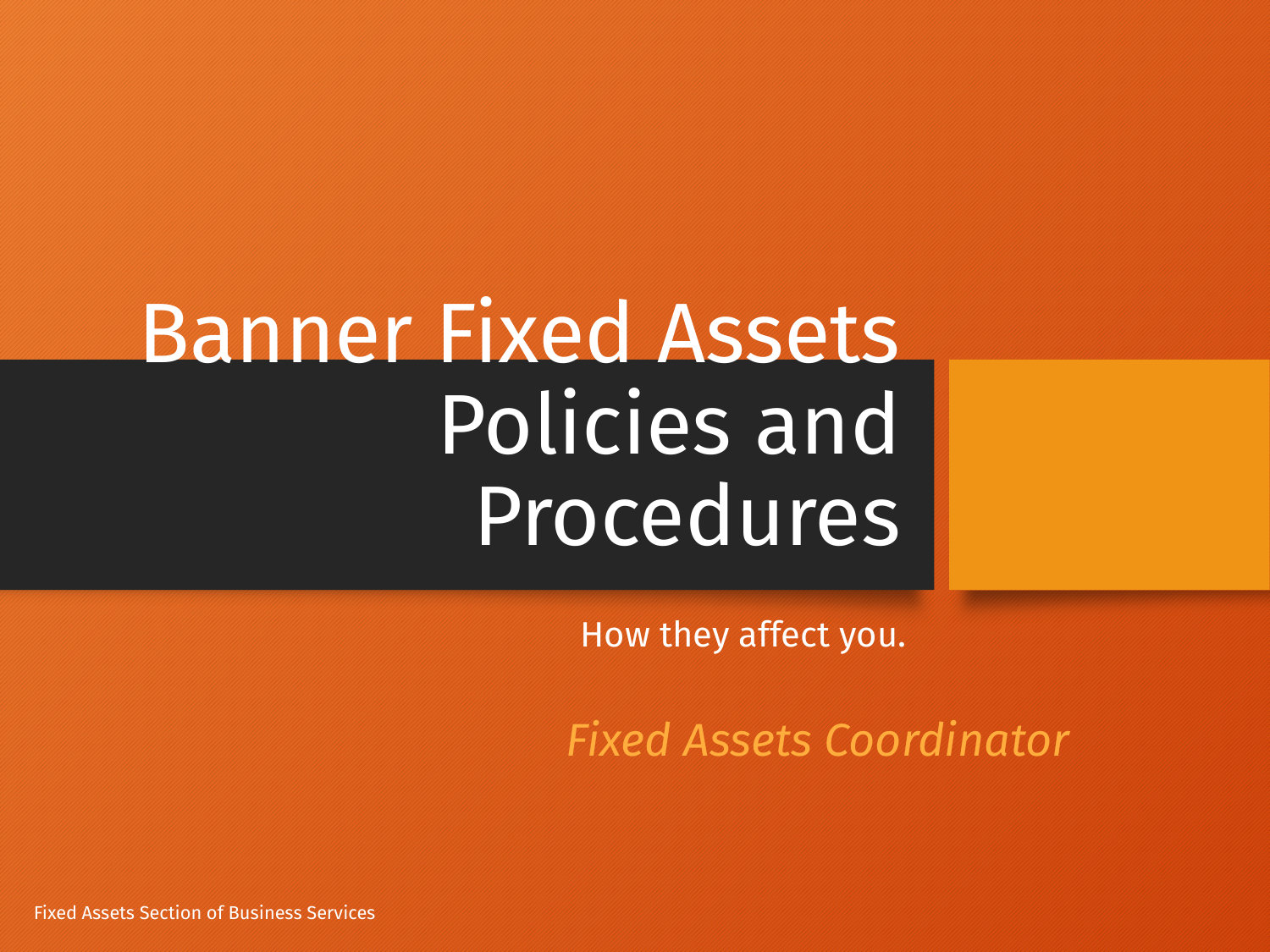

# Banner Fixed Assets Policies and Procedures
How they affect you.

       Fixed Assets Coordinator

Fixed Assets Section of Business Services